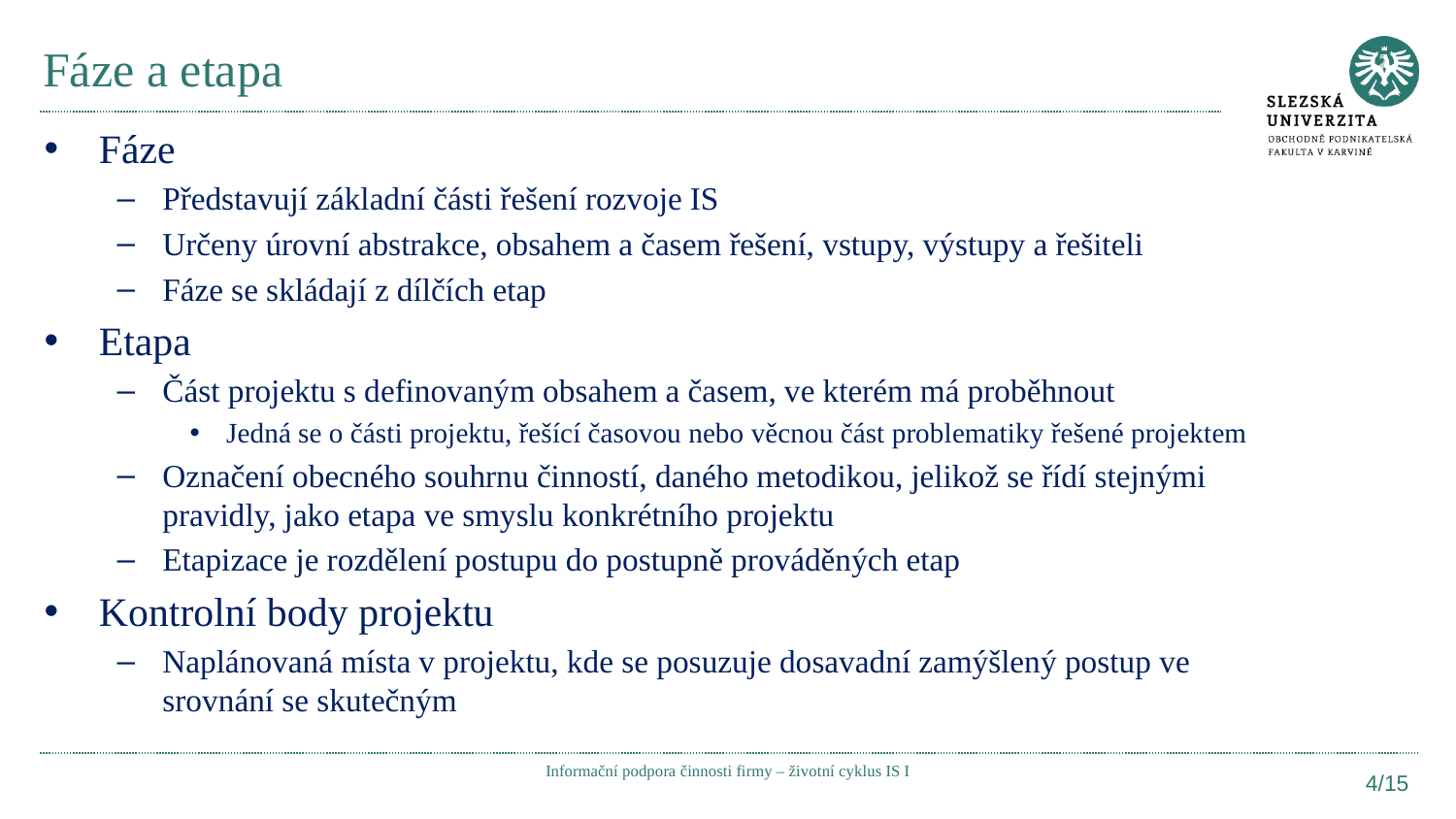

# Fáze a etapa
Fáze
Představují základní části řešení rozvoje IS
Určeny úrovní abstrakce, obsahem a časem řešení, vstupy, výstupy a řešiteli
Fáze se skládají z dílčích etap
Etapa
Část projektu s definovaným obsahem a časem, ve kterém má proběhnout
Jedná se o části projektu, řešící časovou nebo věcnou část problematiky řešené projektem
Označení obecného souhrnu činností, daného metodikou, jelikož se řídí stejnými pravidly, jako etapa ve smyslu konkrétního projektu
Etapizace je rozdělení postupu do postupně prováděných etap
Kontrolní body projektu
Naplánovaná místa v projektu, kde se posuzuje dosavadní zamýšlený postup ve srovnání se skutečným
Informační podpora činnosti firmy – životní cyklus IS I
4/15